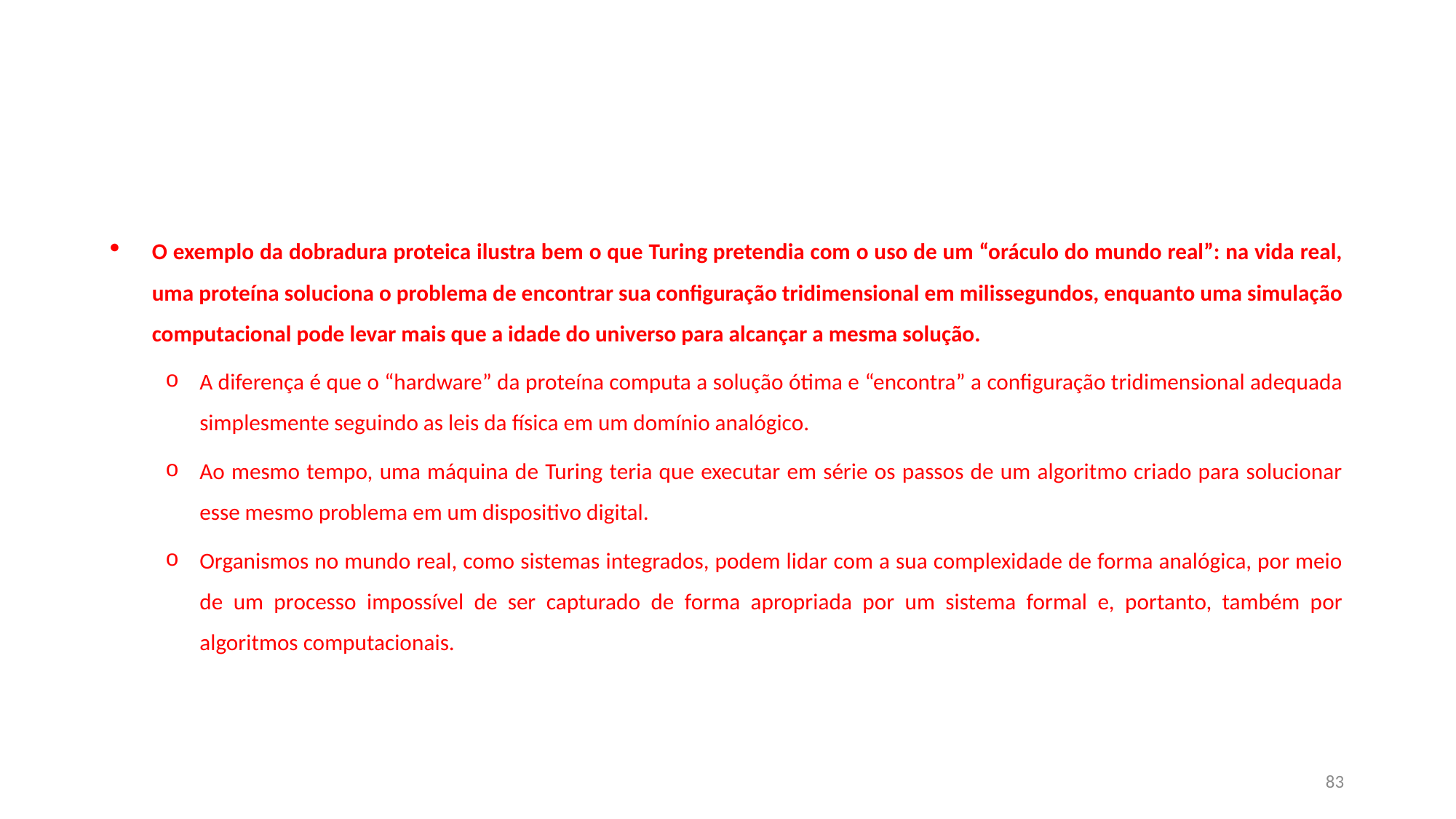

#
O exemplo da dobradura proteica ilustra bem o que Turing pretendia com o uso de um “oráculo do mundo real”: na vida real, uma proteína soluciona o problema de encontrar sua configuração tridimensional em milissegundos, enquanto uma simulação computacional pode levar mais que a idade do universo para alcançar a mesma solução.
A diferença é que o “hardware” da proteína computa a solução ótima e “encontra” a configuração tridimensional adequada simplesmente seguindo as leis da física em um domínio analógico.
Ao mesmo tempo, uma máquina de Turing teria que executar em série os passos de um algoritmo criado para solucionar esse mesmo problema em um dispositivo digital.
Organismos no mundo real, como sistemas integrados, podem lidar com a sua complexidade de forma analógica, por meio de um processo impossível de ser capturado de forma apropriada por um sistema formal e, portanto, também por algoritmos computacionais.

83